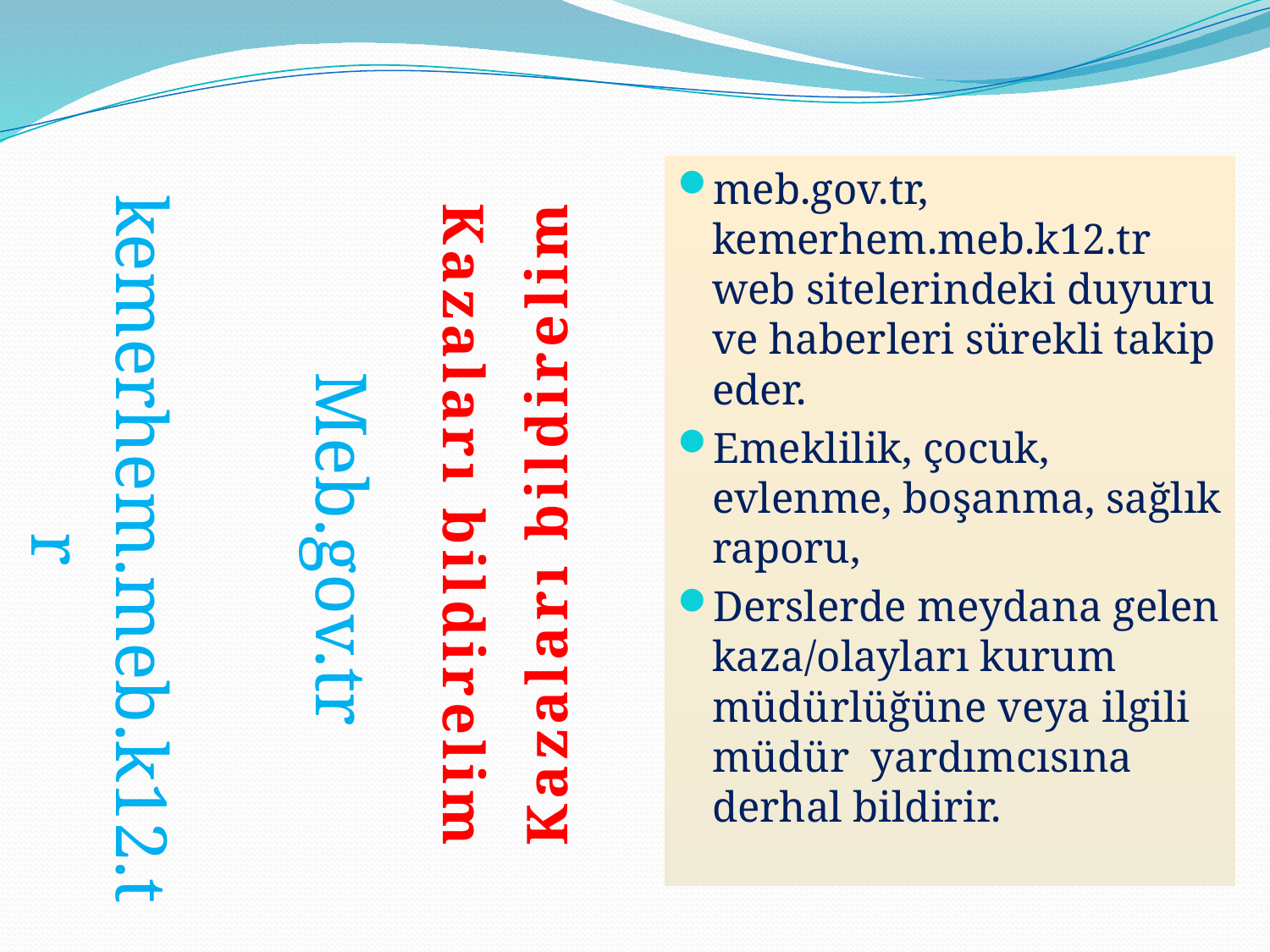

#
meb.gov.tr, kemerhem.meb.k12.tr  web sitelerindeki duyuru ve haberleri sürekli takip eder.
Emeklilik, çocuk, evlenme, boşanma, sağlık raporu,
Derslerde meydana gelen kaza/olayları kurum müdürlüğüne veya ilgili müdür  yardımcısına derhal bildirir.

Kazaları bildirelim
Kazaları bildirelim
kemerhem.meb.k12.tr
Meb.gov.tr